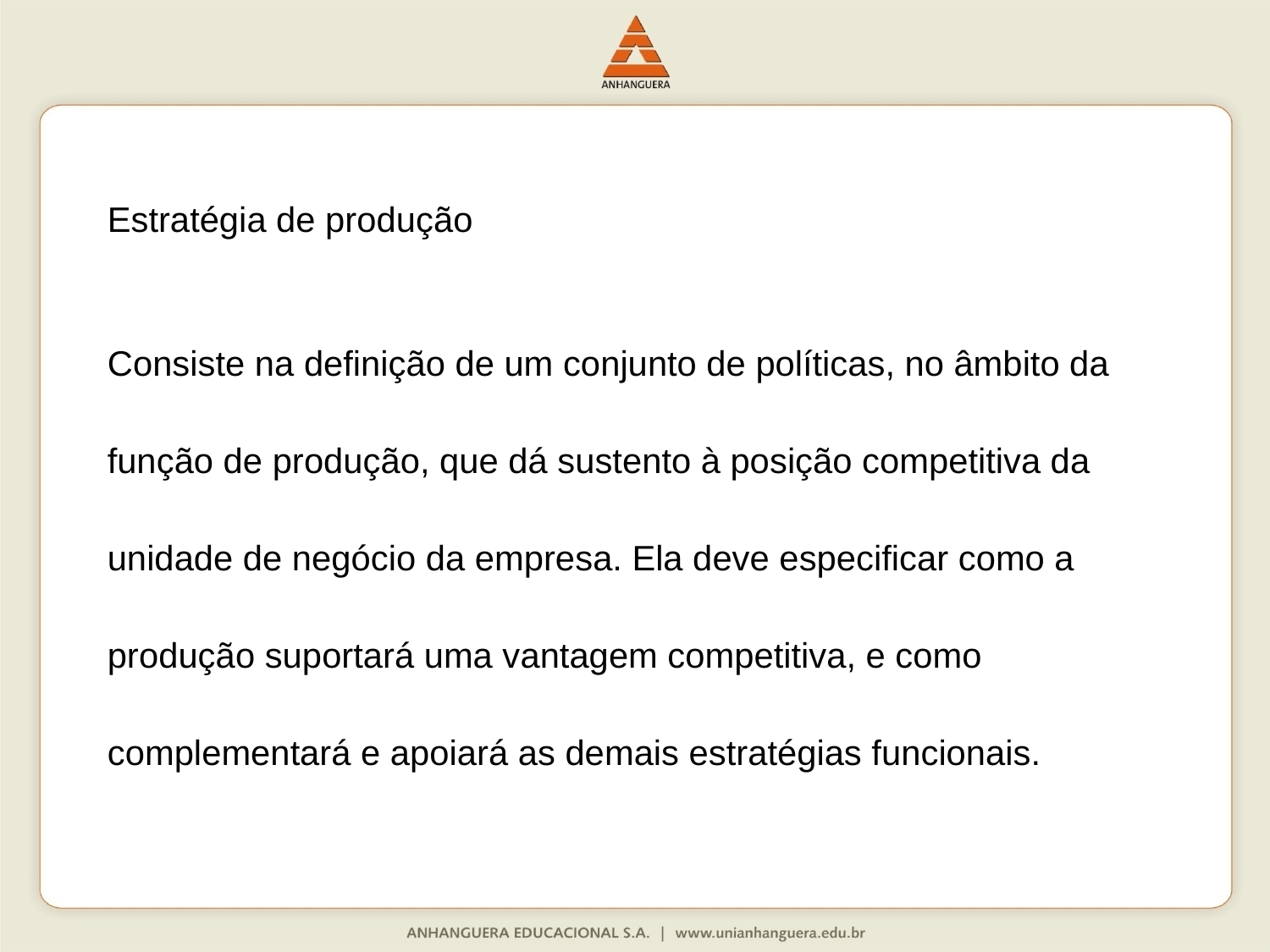

Estratégia de produção

Consiste na definição de um conjunto de políticas, no âmbito da função de produção, que dá sustento à posição competitiva da unidade de negócio da empresa. Ela deve especificar como a produção suportará uma vantagem competitiva, e como complementará e apoiará as demais estratégias funcionais.